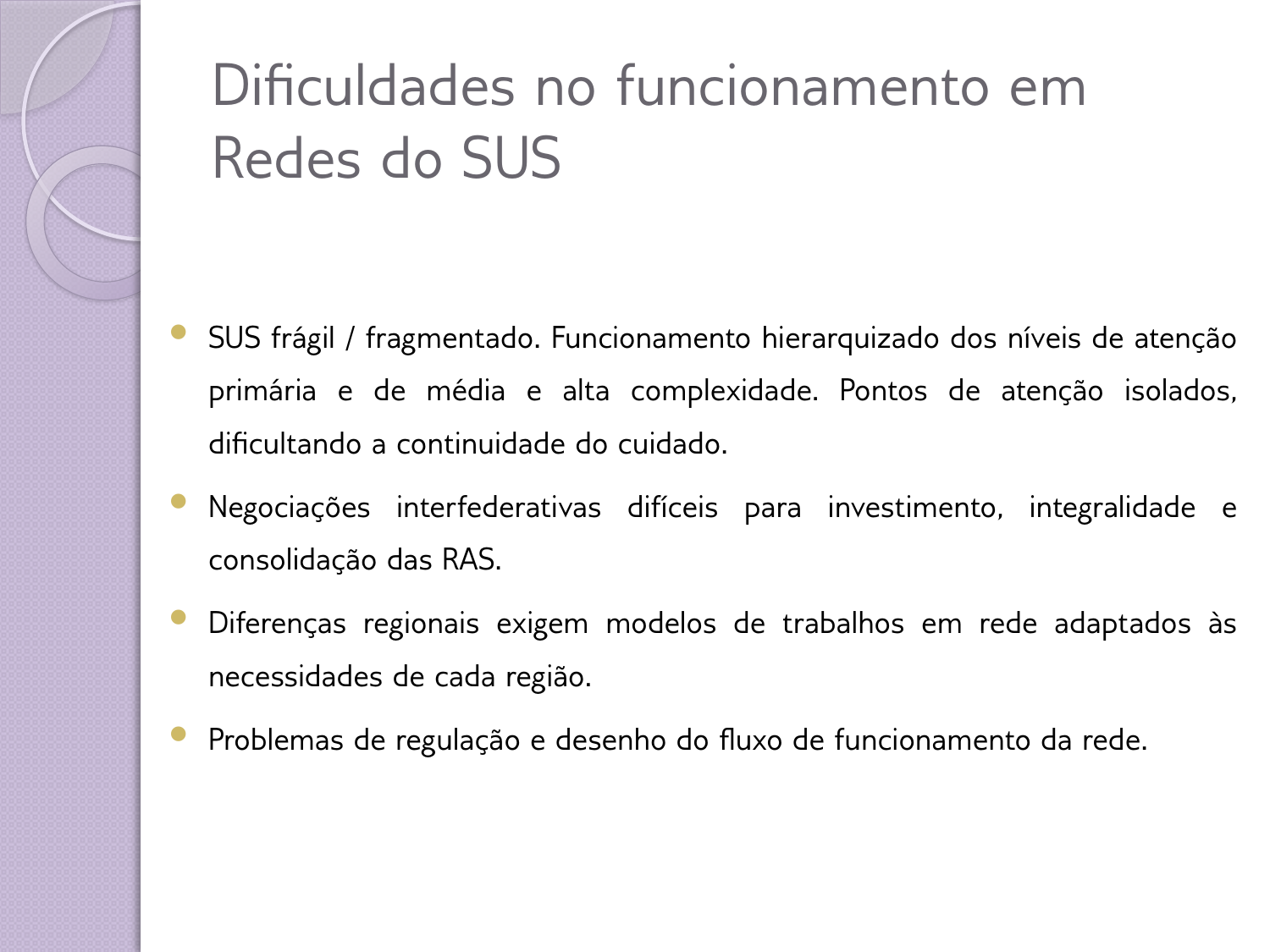

# Dificuldades no funcionamento em Redes do SUS
SUS frágil / fragmentado. Funcionamento hierarquizado dos níveis de atenção primária e de média e alta complexidade. Pontos de atenção isolados, dificultando a continuidade do cuidado.
Negociações interfederativas difíceis para investimento, integralidade e consolidação das RAS.
Diferenças regionais exigem modelos de trabalhos em rede adaptados às necessidades de cada região.
Problemas de regulação e desenho do fluxo de funcionamento da rede.